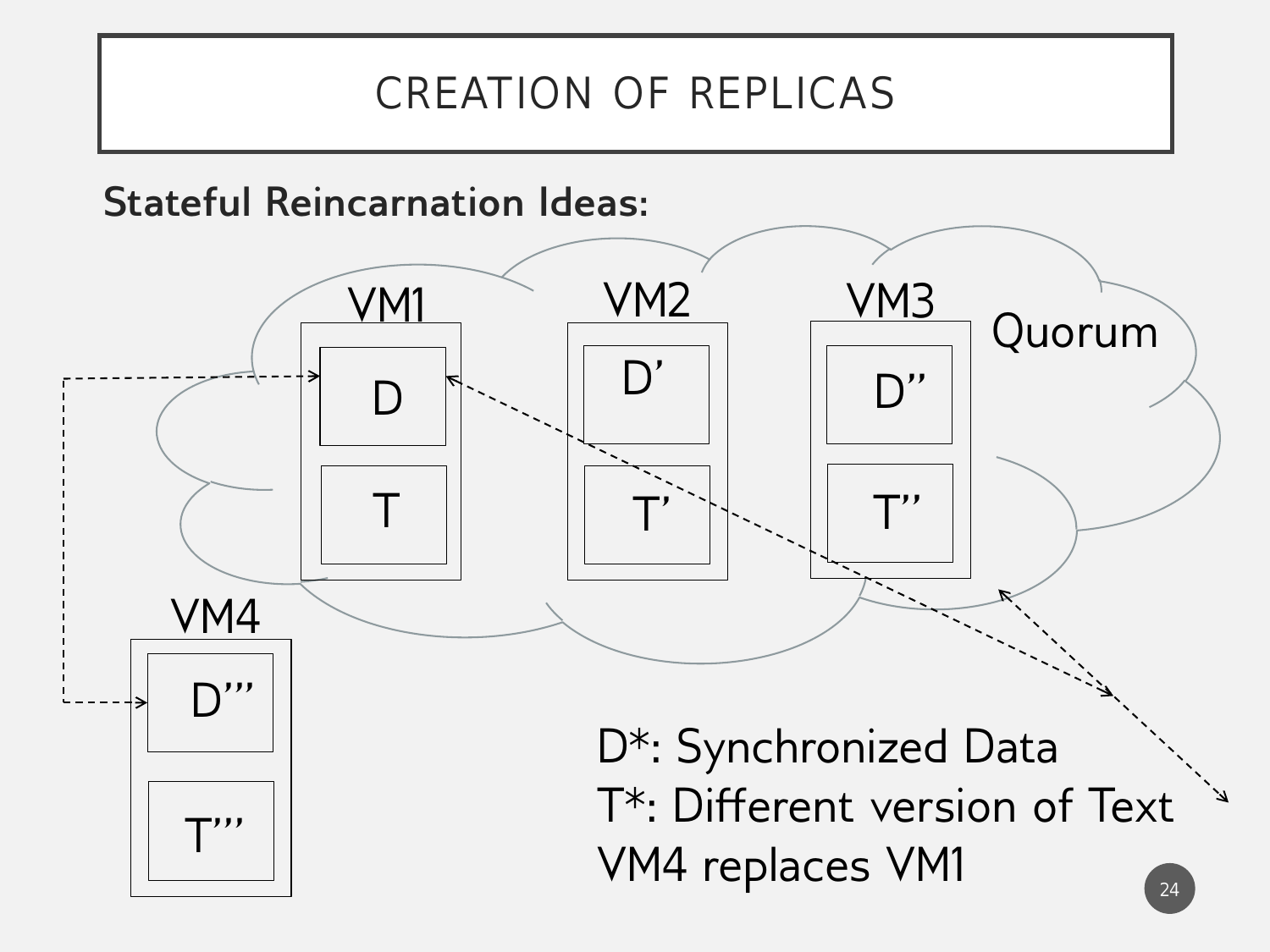

# Creation of REPLICAS
Stateful Reincarnation Ideas:

VM2
VM3
VM1
Quorum

D’

D’’
D

T
T’’
T’
VM4

D’’’
D*: Synchronized Data
T*: Different version of Text
VM4 replaces VM1

T’’’
24